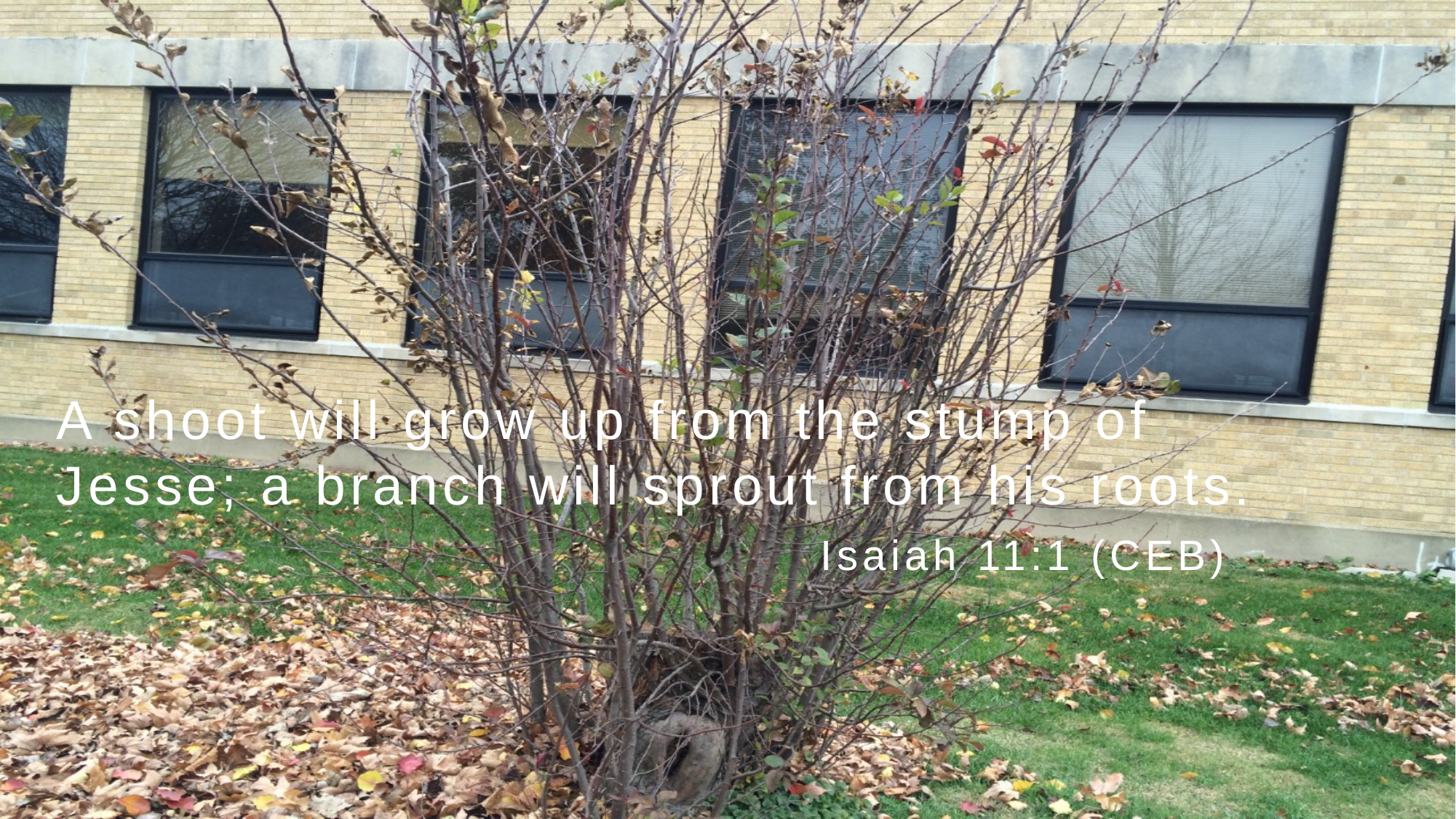

A shoot will grow up from the stump of Jesse; a branch will sprout from his roots.
							Isaiah 11:1 (CEB)